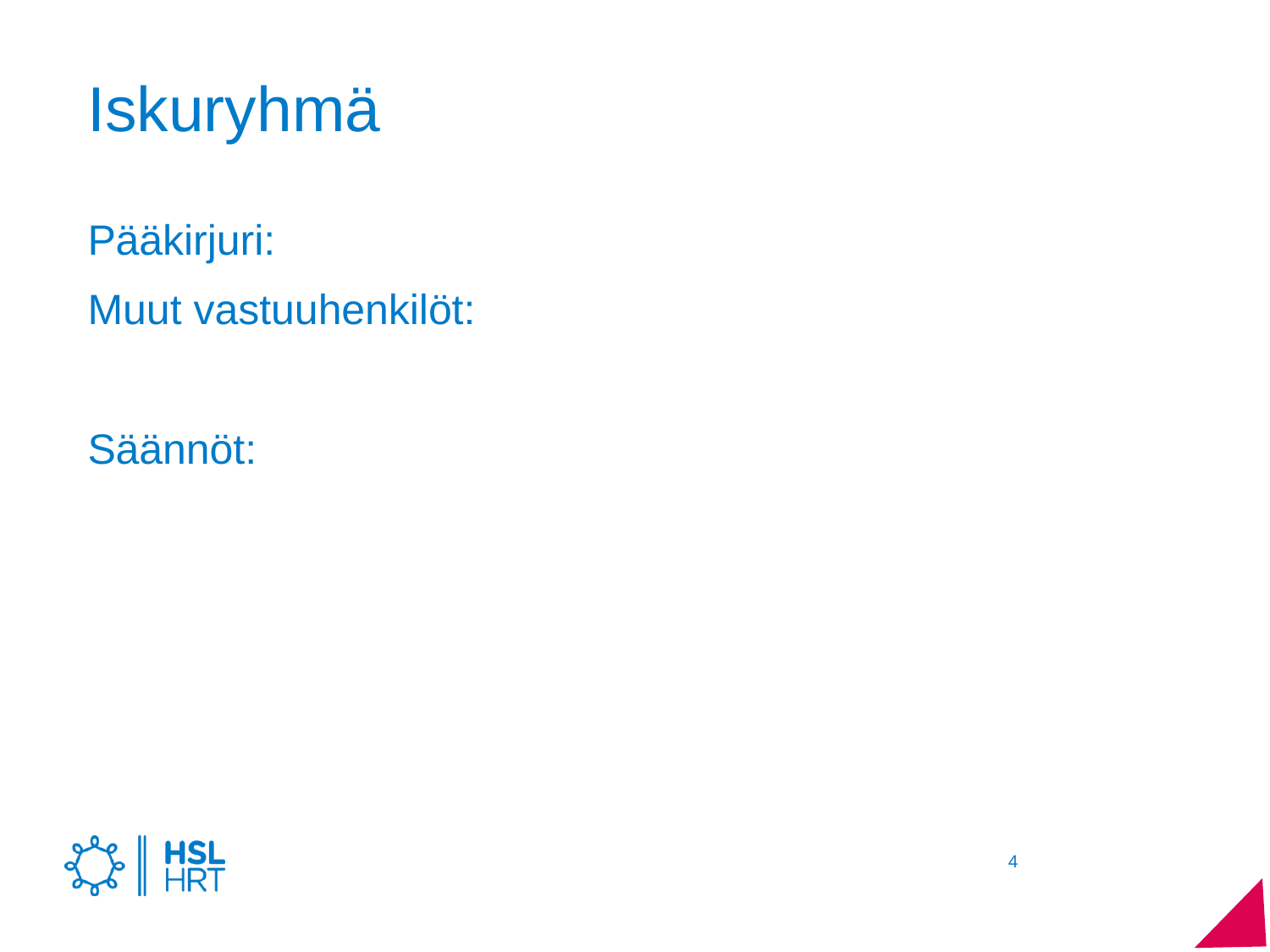

# Iskuryhmä
Pääkirjuri:
Muut vastuuhenkilöt:

Säännöt:
4